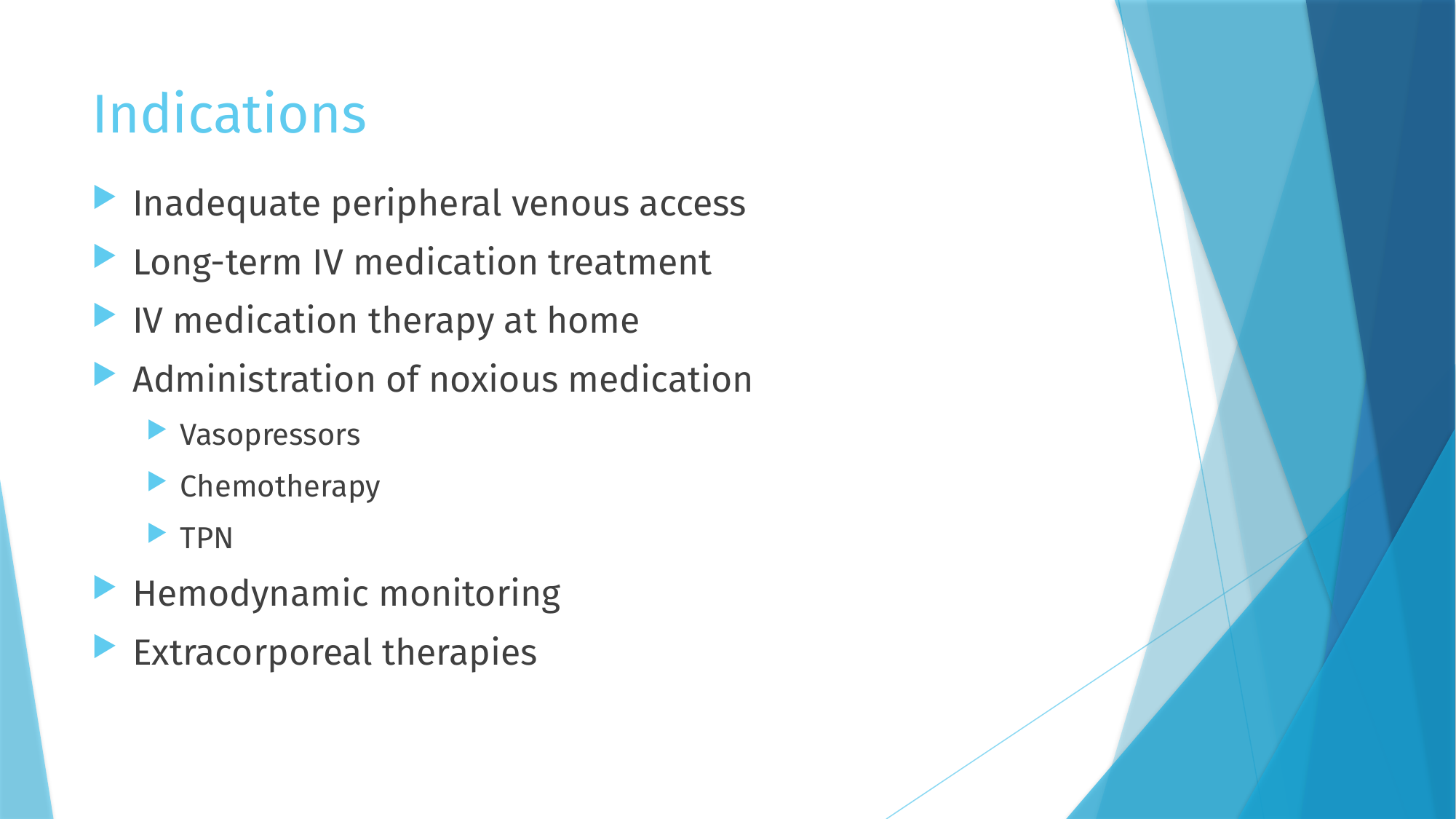

# Indications
Inadequate peripheral venous access
Long-term IV medication treatment
IV medication therapy at home
Administration of noxious medication
Vasopressors
Chemotherapy
TPN
Hemodynamic monitoring
Extracorporeal therapies